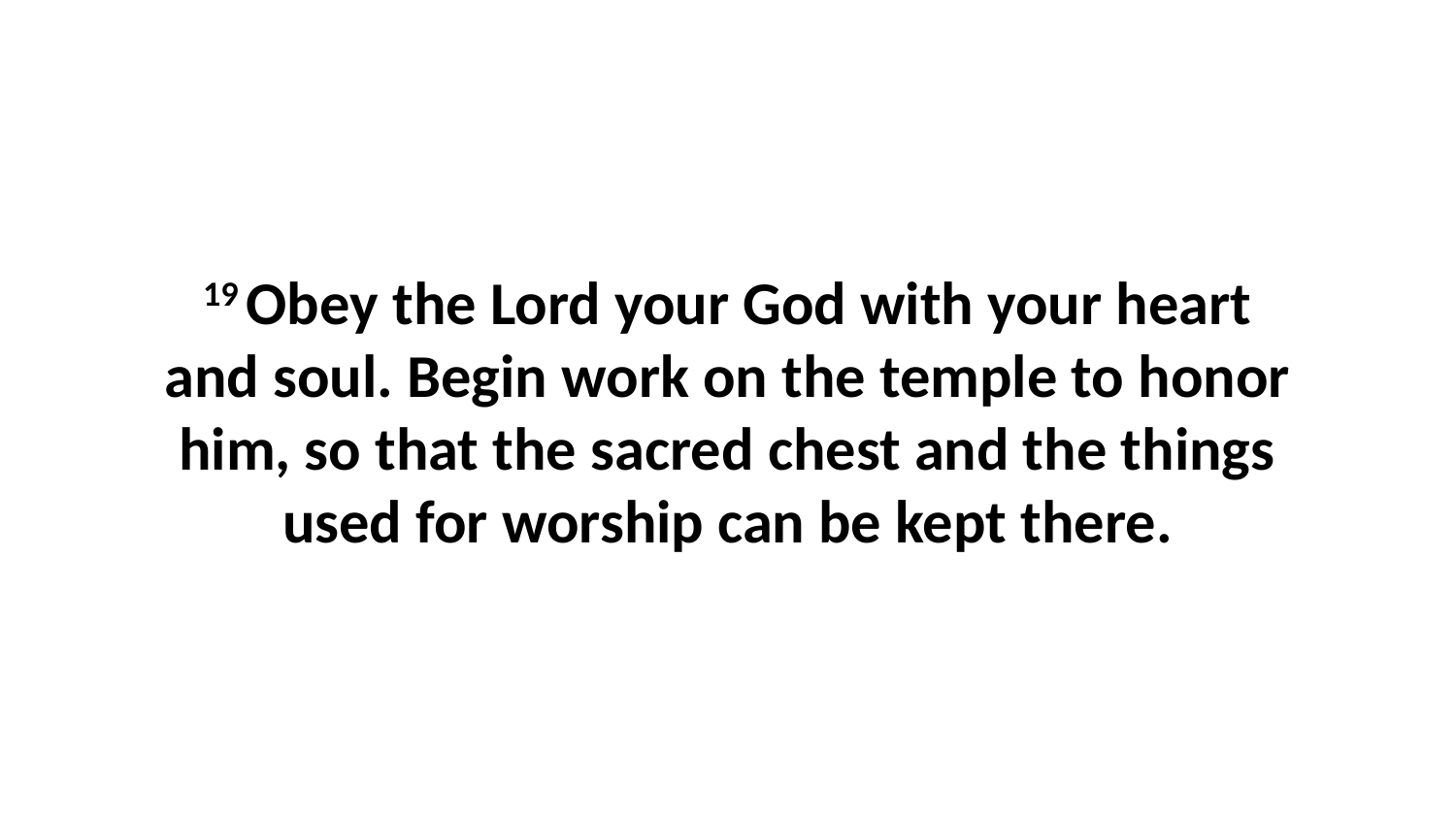

19 Obey the Lord your God with your heart and soul. Begin work on the temple to honor him, so that the sacred chest and the things used for worship can be kept there.